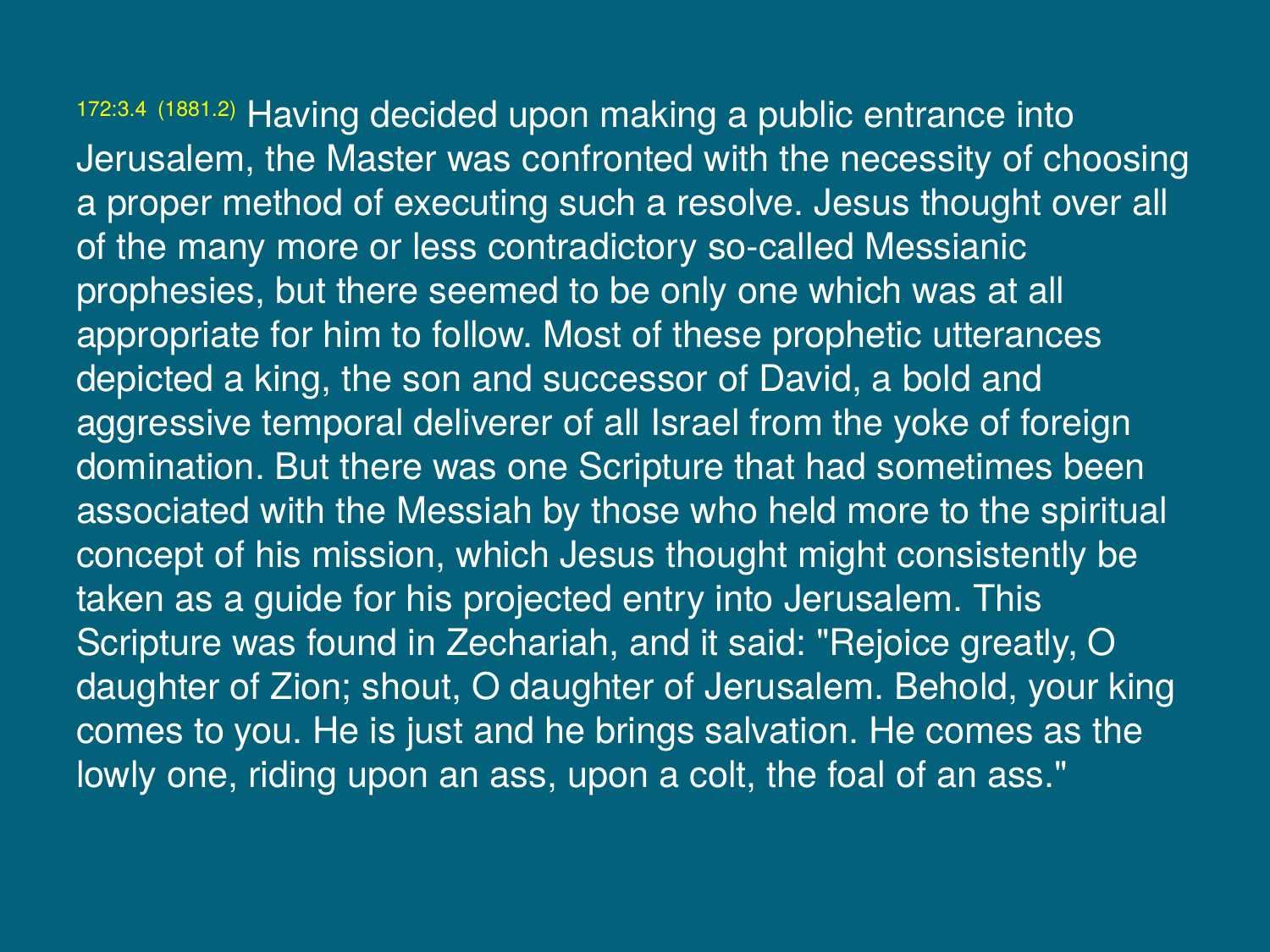

172:3.4 (1881.2) Having decided upon making a public entrance into Jerusalem, the Master was confronted with the necessity of choosing a proper method of executing such a resolve. Jesus thought over all of the many more or less contradictory so-called Messianic prophesies, but there seemed to be only one which was at all appropriate for him to follow. Most of these prophetic utterances depicted a king, the son and successor of David, a bold and aggressive temporal deliverer of all Israel from the yoke of foreign domination. But there was one Scripture that had sometimes been associated with the Messiah by those who held more to the spiritual concept of his mission, which Jesus thought might consistently be taken as a guide for his projected entry into Jerusalem. This Scripture was found in Zechariah, and it said: "Rejoice greatly, O daughter of Zion; shout, O daughter of Jerusalem. Behold, your king comes to you. He is just and he brings salvation. He comes as the lowly one, riding upon an ass, upon a colt, the foal of an ass."